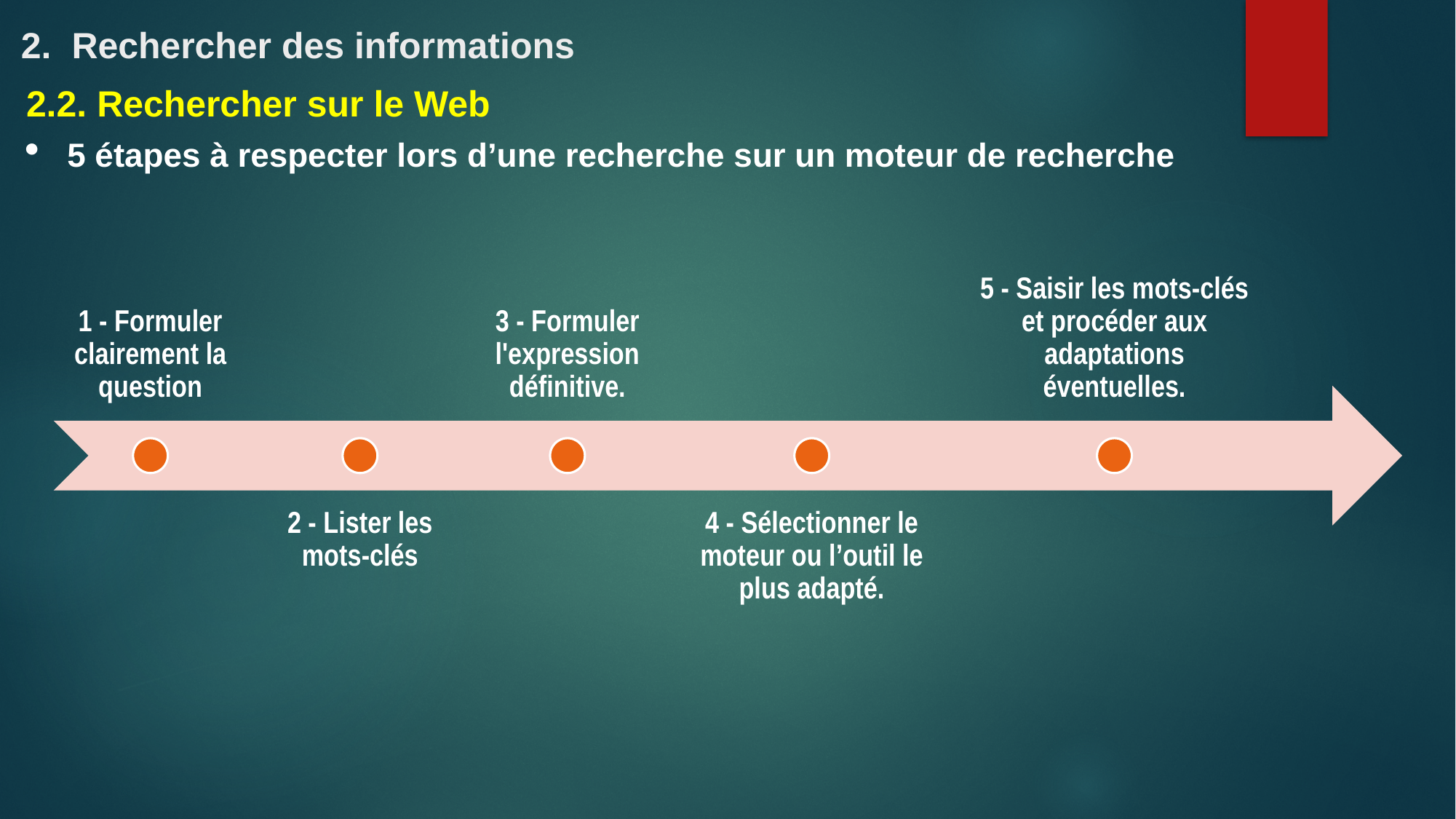

# 2.  Rechercher des informations
2.2. Rechercher sur le Web
5 étapes à respecter lors d’une recherche sur un moteur de recherche
1 - Formuler clairement la question
2 - Lister les mots-clés
3 - Formuler l'expression définitive.
4 - Sélectionner le moteur ou l’outil le plus adapté.
5 - Saisir les mots-clés et procéder aux adaptations éventuelles.